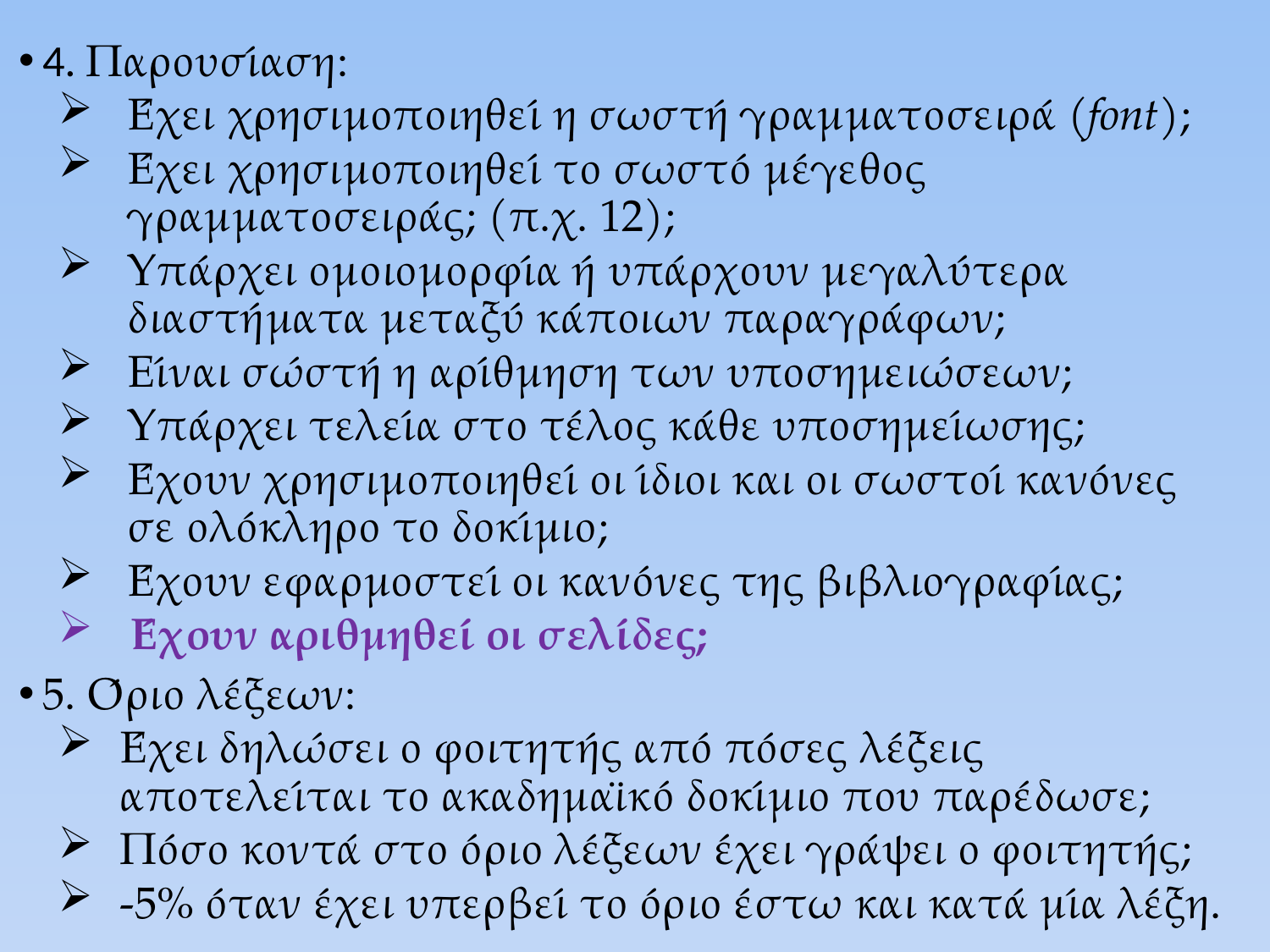

4. Παρουσίαση:
Έχει χρησιμοποιηθεί η σωστή γραμματοσειρά (font);
Έχει χρησιμοποιηθεί το σωστό μέγεθος γραμματοσειράς; (π.χ. 12);
Υπάρχει ομοιομορφία ή υπάρχουν μεγαλύτερα διαστήματα μεταξύ κάποιων παραγράφων;
Είναι σώστή η αρίθμηση των υποσημειώσεων;
Υπάρχει τελεία στο τέλος κάθε υποσημείωσης;
Έχουν χρησιμοποιηθεί οι ίδιοι και οι σωστοί κανόνες σε ολόκληρο το δοκίμιο;
Έχουν εφαρμοστεί οι κανόνες της βιβλιογραφίας;
 Έχουν αριθμηθεί οι σελίδες;
5. Όριο λέξεων:
Έχει δηλώσει ο φοιτητής από πόσες λέξεις αποτελείται το ακαδημαϊκό δοκίμιο που παρέδωσε;
Πόσο κοντά στο όριο λέξεων έχει γράψει ο φοιτητής;
-5% όταν έχει υπερβεί το όριο έστω και κατά μία λέξη.